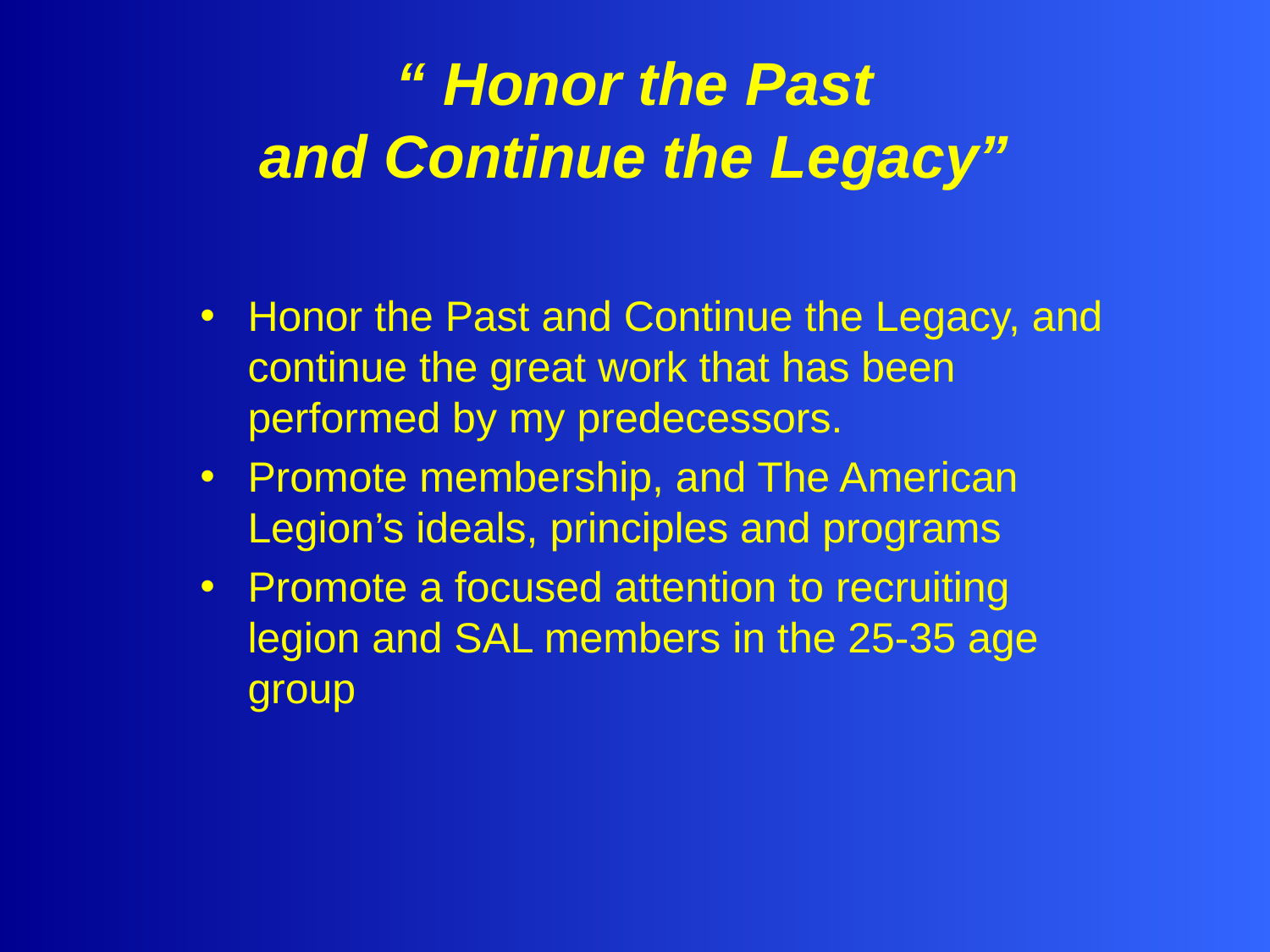

# “ Honor the Past and Continue the Legacy”
Honor the Past and Continue the Legacy, and continue the great work that has been performed by my predecessors.
Promote membership, and The American Legion’s ideals, principles and programs
Promote a focused attention to recruiting legion and SAL members in the 25-35 age group